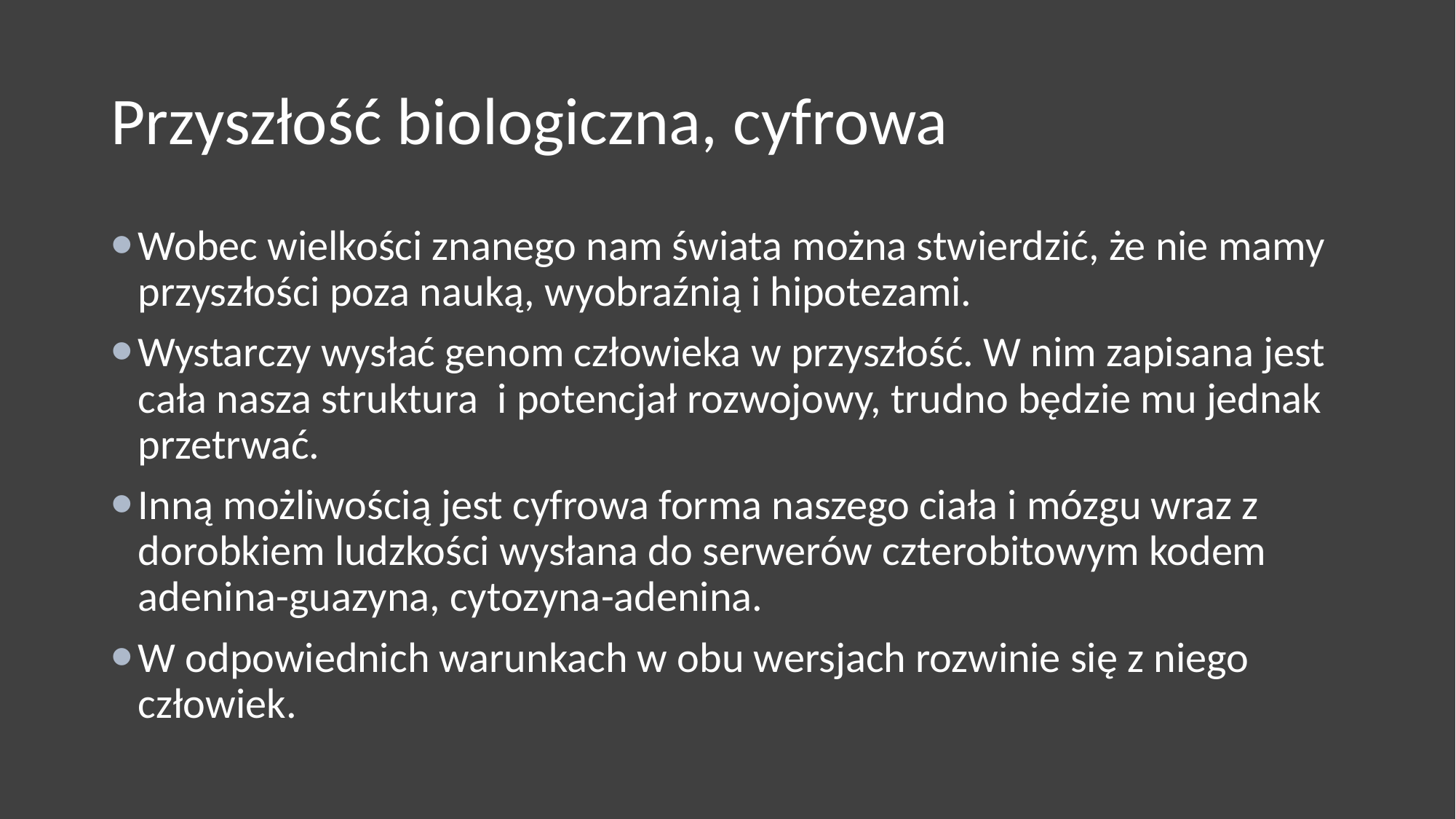

# Przyszłość biologiczna, cyfrowa
Wobec wielkości znanego nam świata można stwierdzić, że nie mamy przyszłości poza nauką, wyobraźnią i hipotezami.
Wystarczy wysłać genom człowieka w przyszłość. W nim zapisana jest cała nasza struktura  i potencjał rozwojowy, trudno będzie mu jednak przetrwać.
Inną możliwością jest cyfrowa forma naszego ciała i mózgu wraz z dorobkiem ludzkości wysłana do serwerów czterobitowym kodem adenina-guazyna, cytozyna-adenina.
W odpowiednich warunkach w obu wersjach rozwinie się z niego człowiek.